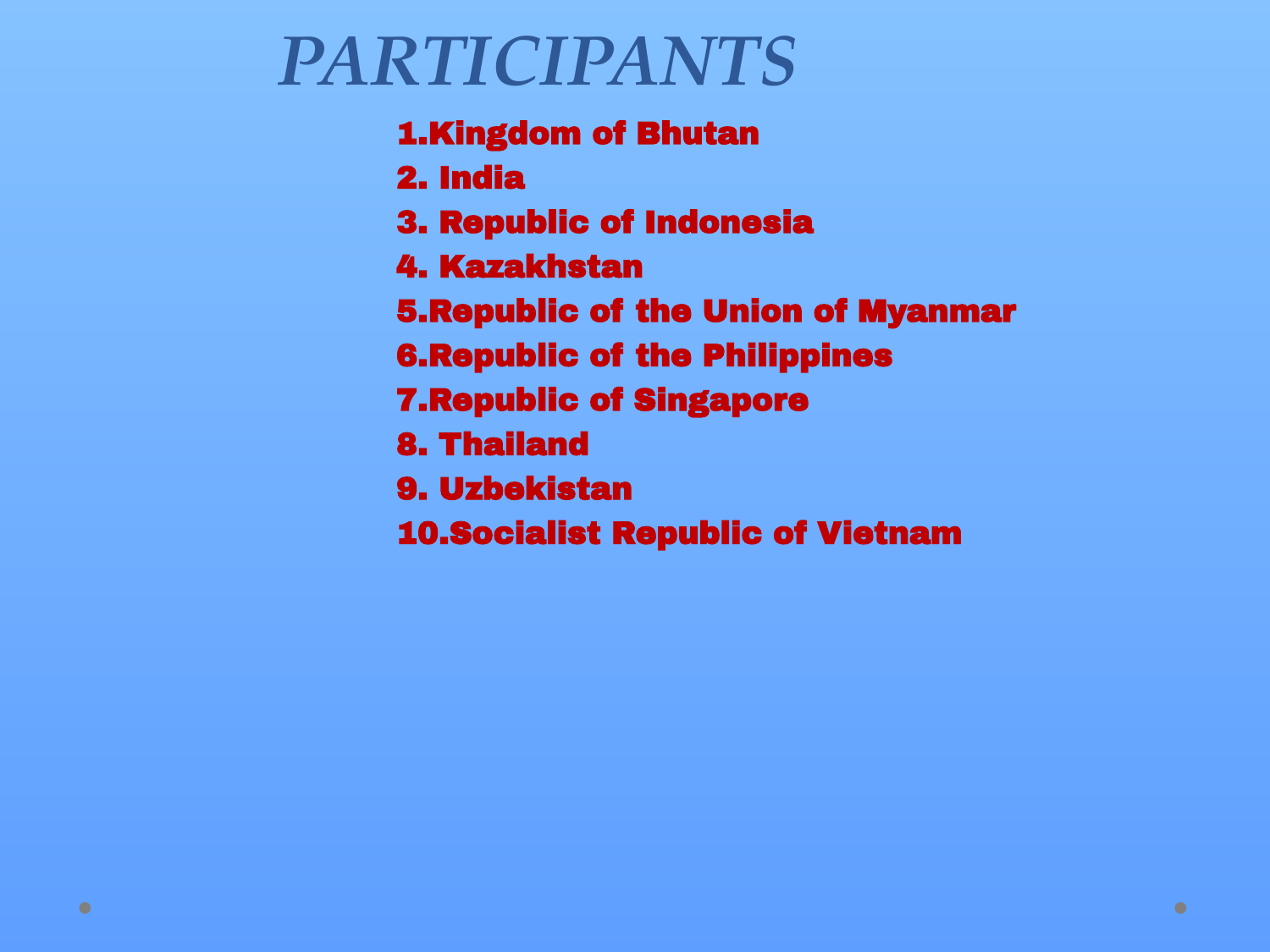

# PARTICIPANTS
Kingdom of Bhutan
 India
 Republic of Indonesia
 Kazakhstan
Republic of the Union of Myanmar
Republic of the Philippines
Republic of Singapore
 Thailand
 Uzbekistan
Socialist Republic of Vietnam